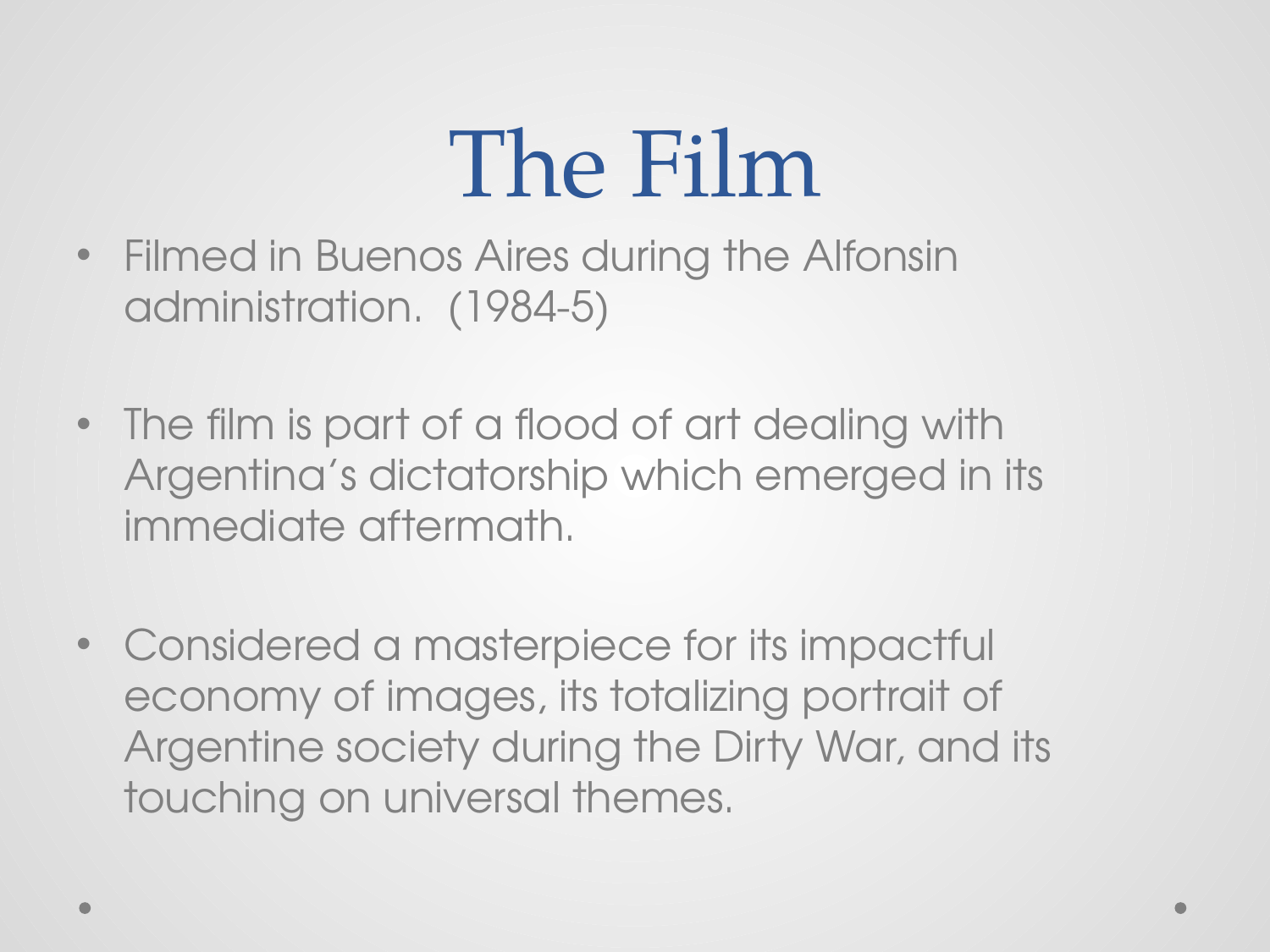

# The Film
Filmed in Buenos Aires during the Alfonsin administration.  (1984-5)

The film is part of a flood of art dealing with Argentina’s dictatorship which emerged in its immediate aftermath.

Considered a masterpiece for its impactful economy of images, its totalizing portrait of Argentine society during the Dirty War, and its touching on universal themes.